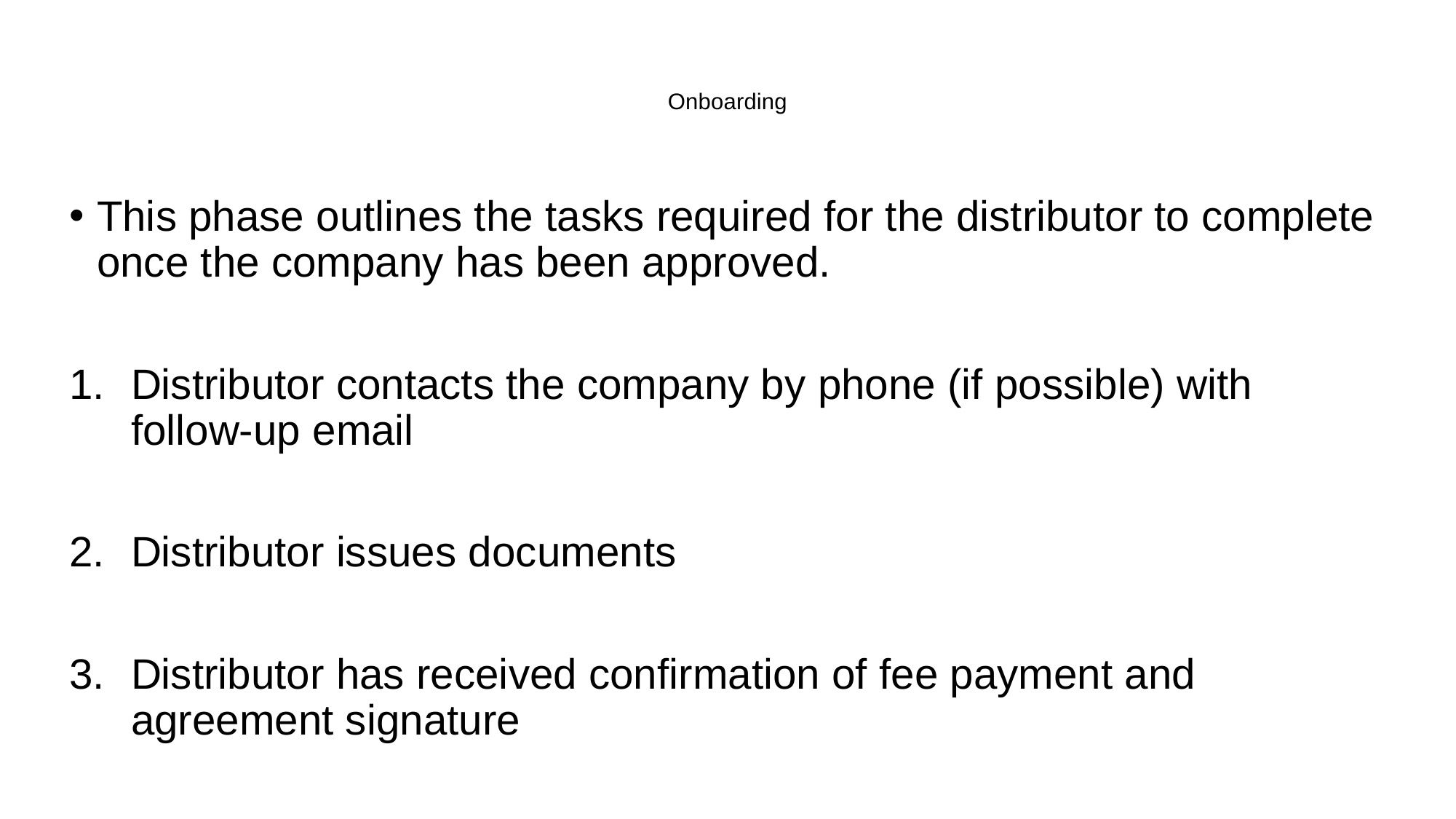

# Onboarding
This phase outlines the tasks required for the distributor to complete once the company has been approved.

Distributor contacts the company by phone (if possible) with follow-up email

Distributor issues documents

Distributor has received confirmation of fee payment and agreement signature